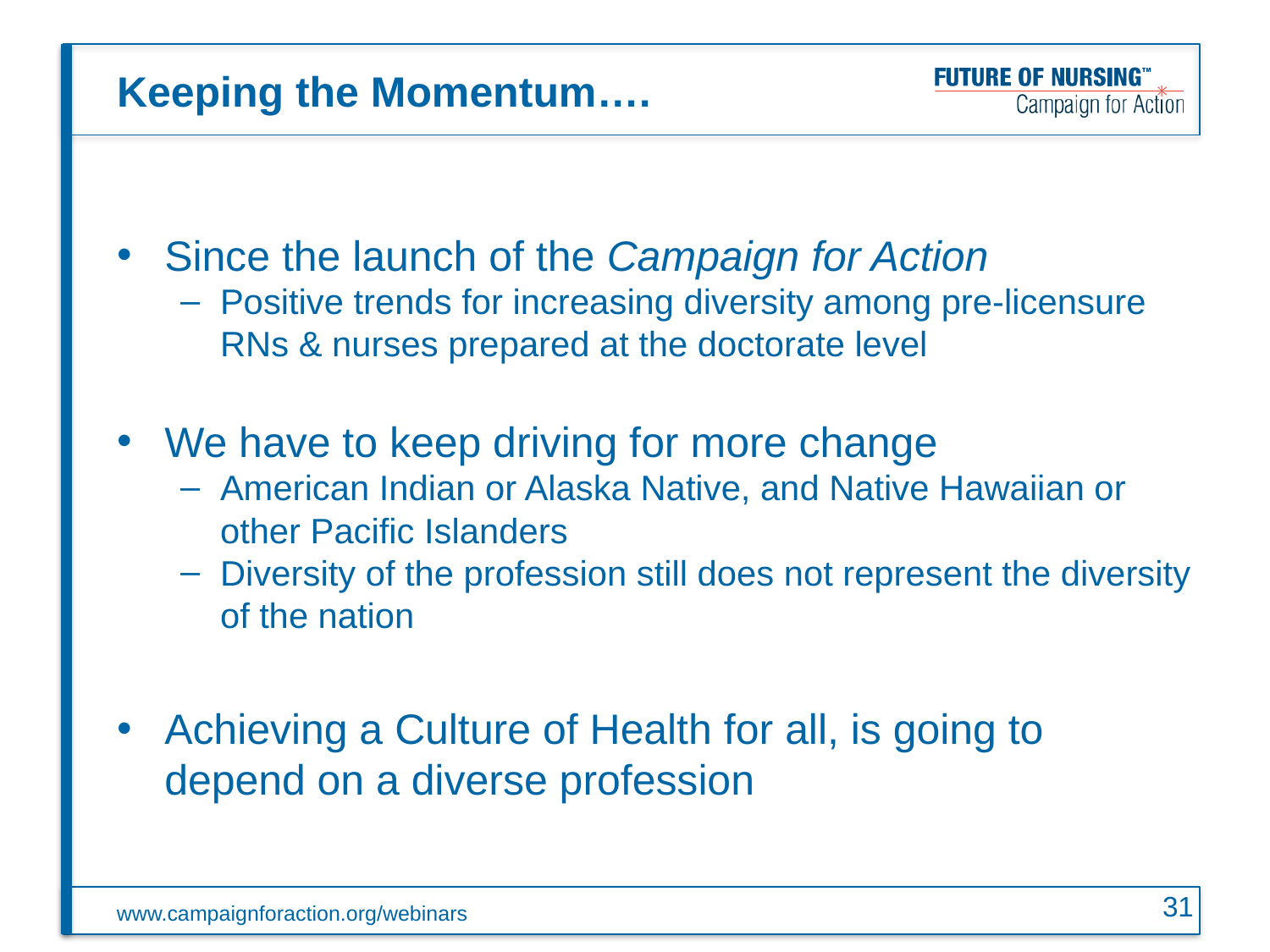

# Keeping the Momentum….
Since the launch of the Campaign for Action
Positive trends for increasing diversity among pre-licensure RNs & nurses prepared at the doctorate level

We have to keep driving for more change
American Indian or Alaska Native, and Native Hawaiian or other Pacific Islanders
Diversity of the profession still does not represent the diversity of the nation

Achieving a Culture of Health for all, is going to depend on a diverse profession

31